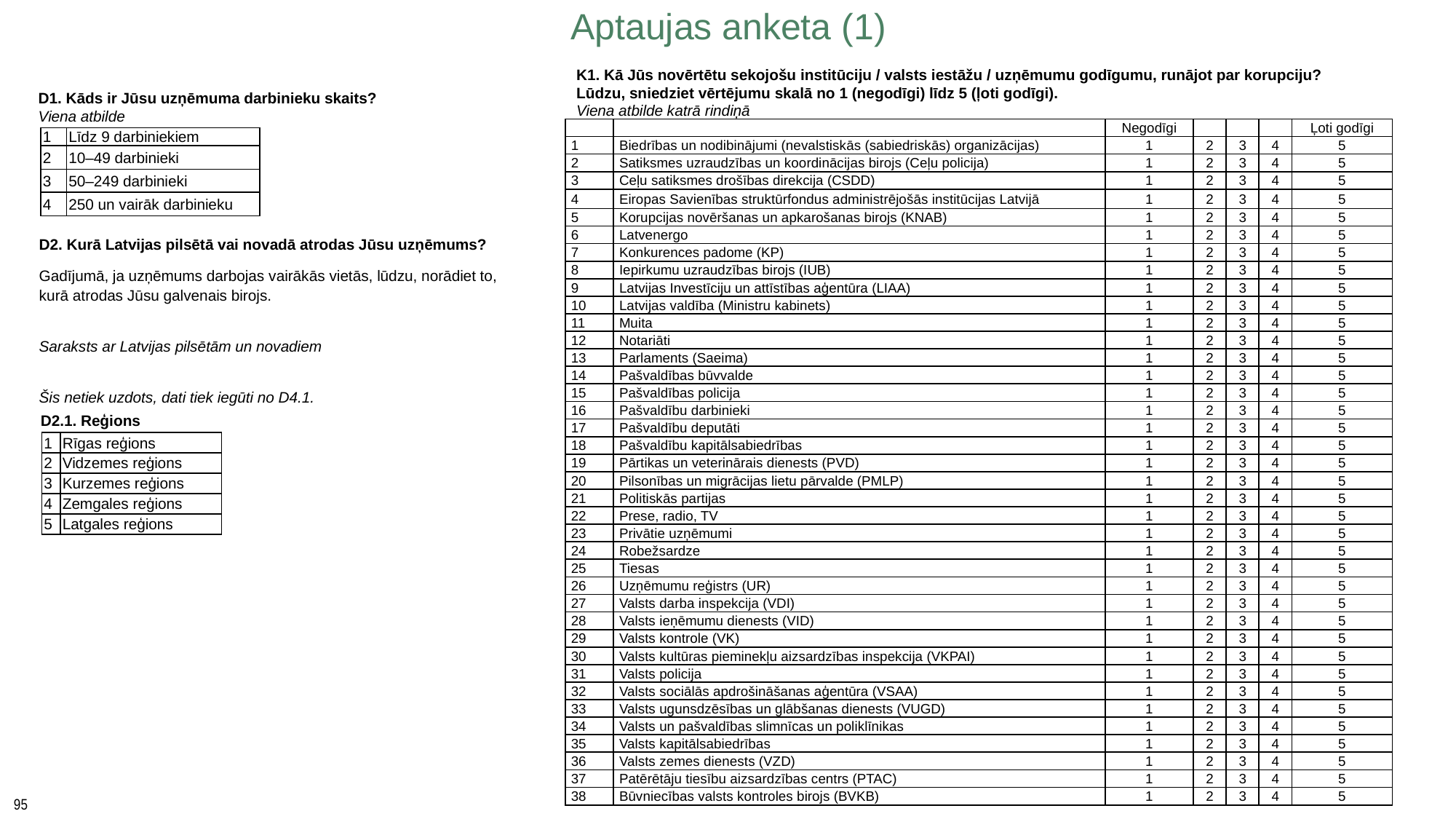

Aptaujas anketa (1)
K1. Kā Jūs novērtētu sekojošu institūciju / valsts iestāžu / uzņēmumu godīgumu, runājot par korupciju?
Lūdzu, sniedziet vērtējumu skalā no 1 (negodīgi) līdz 5 (ļoti godīgi).
Viena atbilde katrā rindiņā
D1. Kāds ir Jūsu uzņēmuma darbinieku skaits?
Viena atbilde
|  |  | Negodīgi |  |  |  | Ļoti godīgi |
| --- | --- | --- | --- | --- | --- | --- |
| 1 | Biedrības un nodibinājumi (nevalstiskās (sabiedriskās) organizācijas) | 1 | 2 | 3 | 4 | 5 |
| 2 | Satiksmes uzraudzības un koordinācijas birojs (Ceļu policija) | 1 | 2 | 3 | 4 | 5 |
| 3 | Ceļu satiksmes drošības direkcija (CSDD) | 1 | 2 | 3 | 4 | 5 |
| 4 | Eiropas Savienības struktūrfondus administrējošās institūcijas Latvijā | 1 | 2 | 3 | 4 | 5 |
| 5 | Korupcijas novēršanas un apkarošanas birojs (KNAB) | 1 | 2 | 3 | 4 | 5 |
| 6 | Latvenergo | 1 | 2 | 3 | 4 | 5 |
| 7 | Konkurences padome (KP) | 1 | 2 | 3 | 4 | 5 |
| 8 | Iepirkumu uzraudzības birojs (IUB) | 1 | 2 | 3 | 4 | 5 |
| 9 | Latvijas Investīciju un attīstības aģentūra (LIAA) | 1 | 2 | 3 | 4 | 5 |
| 10 | Latvijas valdība (Ministru kabinets) | 1 | 2 | 3 | 4 | 5 |
| 11 | Muita | 1 | 2 | 3 | 4 | 5 |
| 12 | Notariāti | 1 | 2 | 3 | 4 | 5 |
| 13 | Parlaments (Saeima) | 1 | 2 | 3 | 4 | 5 |
| 14 | Pašvaldības būvvalde | 1 | 2 | 3 | 4 | 5 |
| 15 | Pašvaldības policija | 1 | 2 | 3 | 4 | 5 |
| 16 | Pašvaldību darbinieki | 1 | 2 | 3 | 4 | 5 |
| 17 | Pašvaldību deputāti | 1 | 2 | 3 | 4 | 5 |
| 18 | Pašvaldību kapitālsabiedrības | 1 | 2 | 3 | 4 | 5 |
| 19 | Pārtikas un veterinārais dienests (PVD) | 1 | 2 | 3 | 4 | 5 |
| 20 | Pilsonības un migrācijas lietu pārvalde (PMLP) | 1 | 2 | 3 | 4 | 5 |
| 21 | Politiskās partijas | 1 | 2 | 3 | 4 | 5 |
| 22 | Prese, radio, TV | 1 | 2 | 3 | 4 | 5 |
| 23 | Privātie uzņēmumi | 1 | 2 | 3 | 4 | 5 |
| 24 | Robežsardze | 1 | 2 | 3 | 4 | 5 |
| 25 | Tiesas | 1 | 2 | 3 | 4 | 5 |
| 26 | Uzņēmumu reģistrs (UR) | 1 | 2 | 3 | 4 | 5 |
| 27 | Valsts darba inspekcija (VDI) | 1 | 2 | 3 | 4 | 5 |
| 28 | Valsts ieņēmumu dienests (VID) | 1 | 2 | 3 | 4 | 5 |
| 29 | Valsts kontrole (VK) | 1 | 2 | 3 | 4 | 5 |
| 30 | Valsts kultūras pieminekļu aizsardzības inspekcija (VKPAI) | 1 | 2 | 3 | 4 | 5 |
| 31 | Valsts policija | 1 | 2 | 3 | 4 | 5 |
| 32 | Valsts sociālās apdrošināšanas aģentūra (VSAA) | 1 | 2 | 3 | 4 | 5 |
| 33 | Valsts ugunsdzēsības un glābšanas dienests (VUGD) | 1 | 2 | 3 | 4 | 5 |
| 34 | Valsts un pašvaldības slimnīcas un poliklīnikas | 1 | 2 | 3 | 4 | 5 |
| 35 | Valsts kapitālsabiedrības | 1 | 2 | 3 | 4 | 5 |
| 36 | Valsts zemes dienests (VZD) | 1 | 2 | 3 | 4 | 5 |
| 37 | Patērētāju tiesību aizsardzības centrs (PTAC) | 1 | 2 | 3 | 4 | 5 |
| 38 | Būvniecības valsts kontroles birojs (BVKB) | 1 | 2 | 3 | 4 | 5 |
| 1 | Līdz 9 darbiniekiem |
| --- | --- |
| 2 | 10–49 darbinieki |
| 3 | 50–249 darbinieki |
| 4 | 250 un vairāk darbinieku |
D2. Kurā Latvijas pilsētā vai novadā atrodas Jūsu uzņēmums?
Gadījumā, ja uzņēmums darbojas vairākās vietās, lūdzu, norādiet to,
kurā atrodas Jūsu galvenais birojs.
Saraksts ar Latvijas pilsētām un novadiem
Šis netiek uzdots, dati tiek iegūti no D4.1.
D2.1. Reģions
| 1 | Rīgas reģions |
| --- | --- |
| 2 | Vidzemes reģions |
| 3 | Kurzemes reģions |
| 4 | Zemgales reģions |
| 5 | Latgales reģions |
95